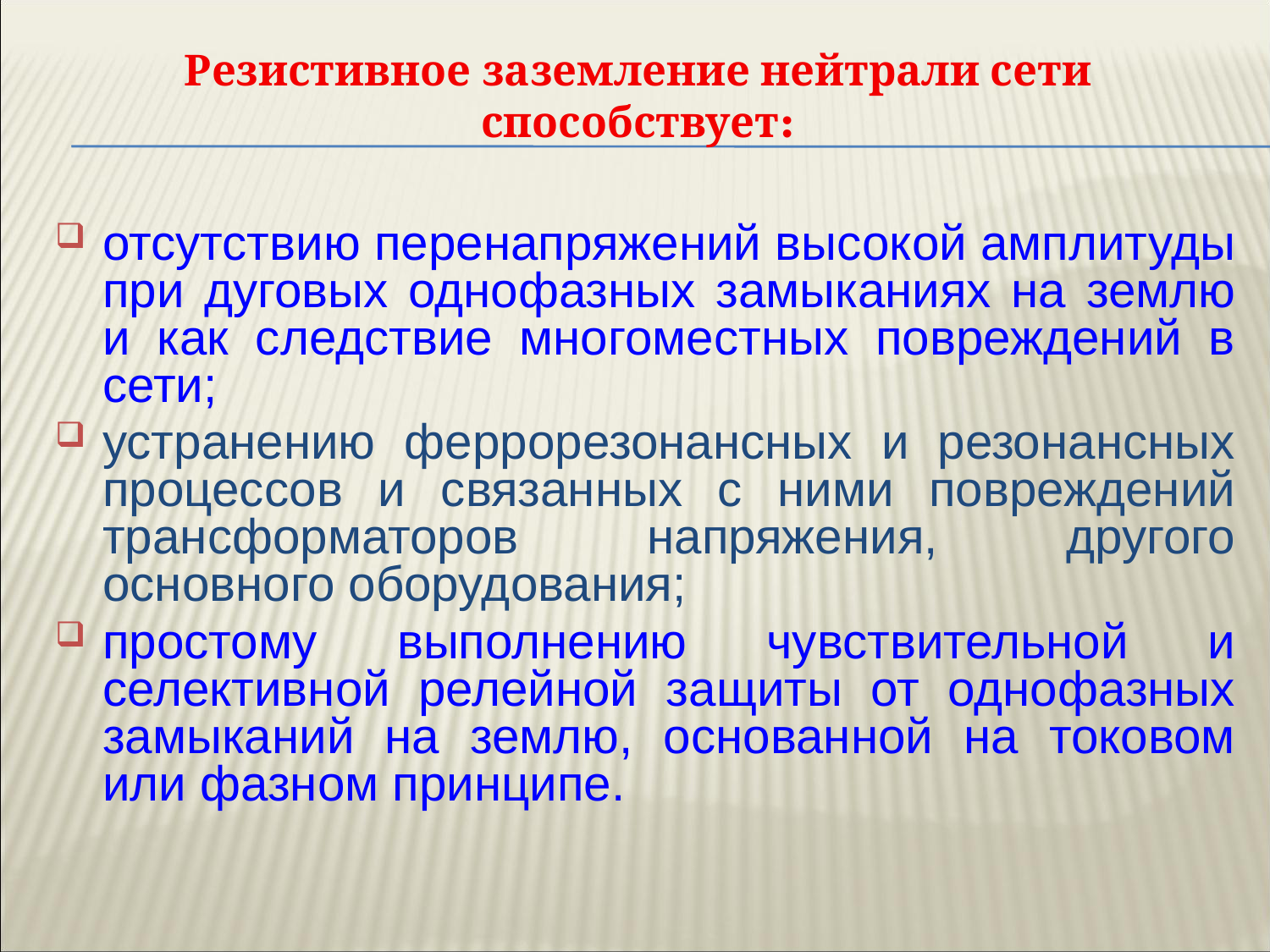

# Резистивное заземление нейтрали сети способствует:
отсутствию перенапряжений высокой амплитуды при дуговых однофазных замыканиях на землю и как следствие многоместных повреждений в сети;
устранению феррорезонансных и резонансных процессов и связанных с ними повреждений трансформаторов напряжения, другого основного оборудования;
простому выполнению чувствительной и селективной релейной защиты от однофазных замыканий на землю, основанной на токовом или фазном принципе.